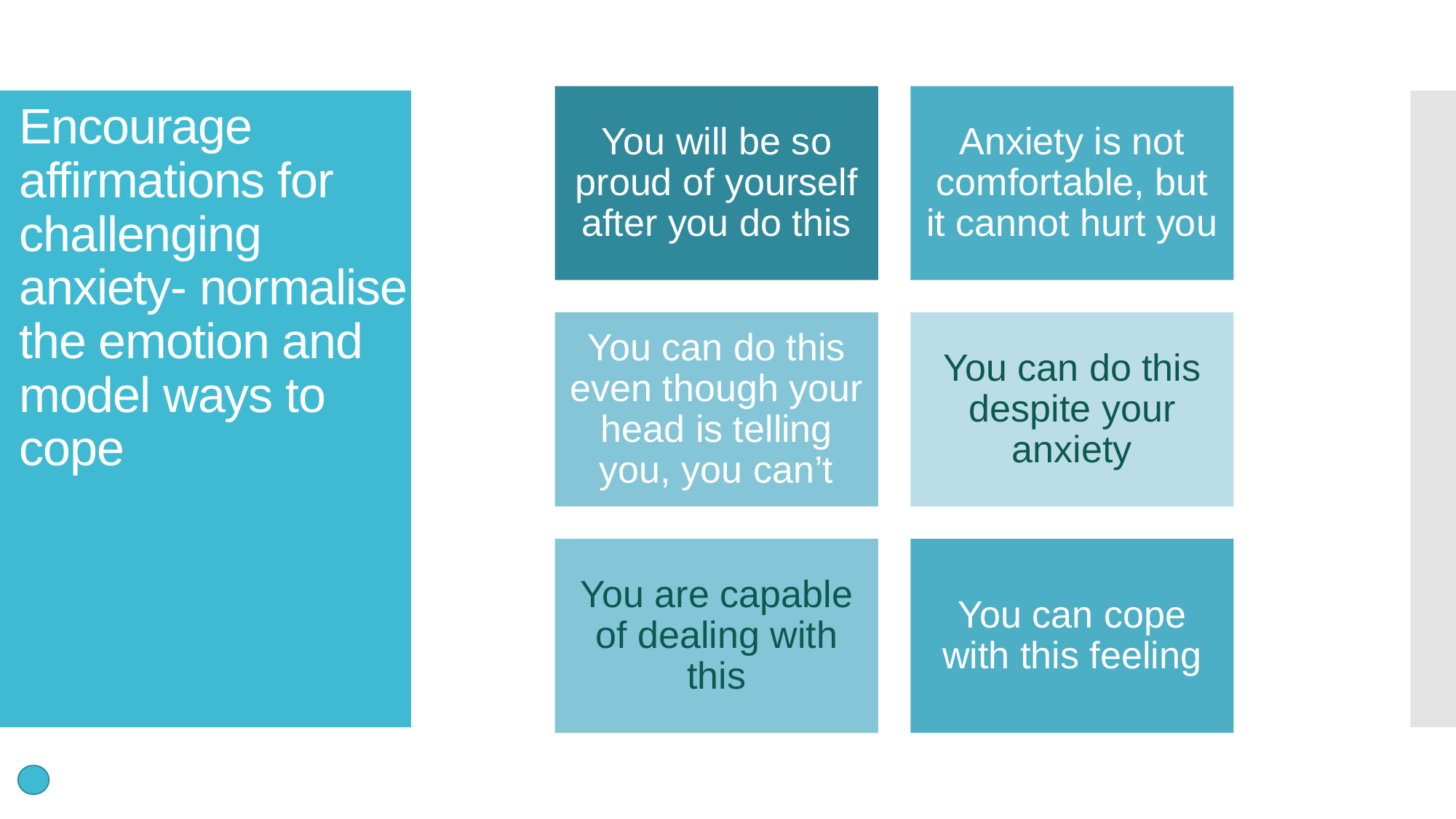

You will be so proud of yourself after you do this
Anxiety is not comfortable, but it cannot hurt you
You can do this even though your head is telling you, you can’t
You can do this despite your anxiety
You are capable of dealing with this
You can cope with this feeling
# Encourage affirmations for challenging anxiety- normalise the emotion and model ways to cope